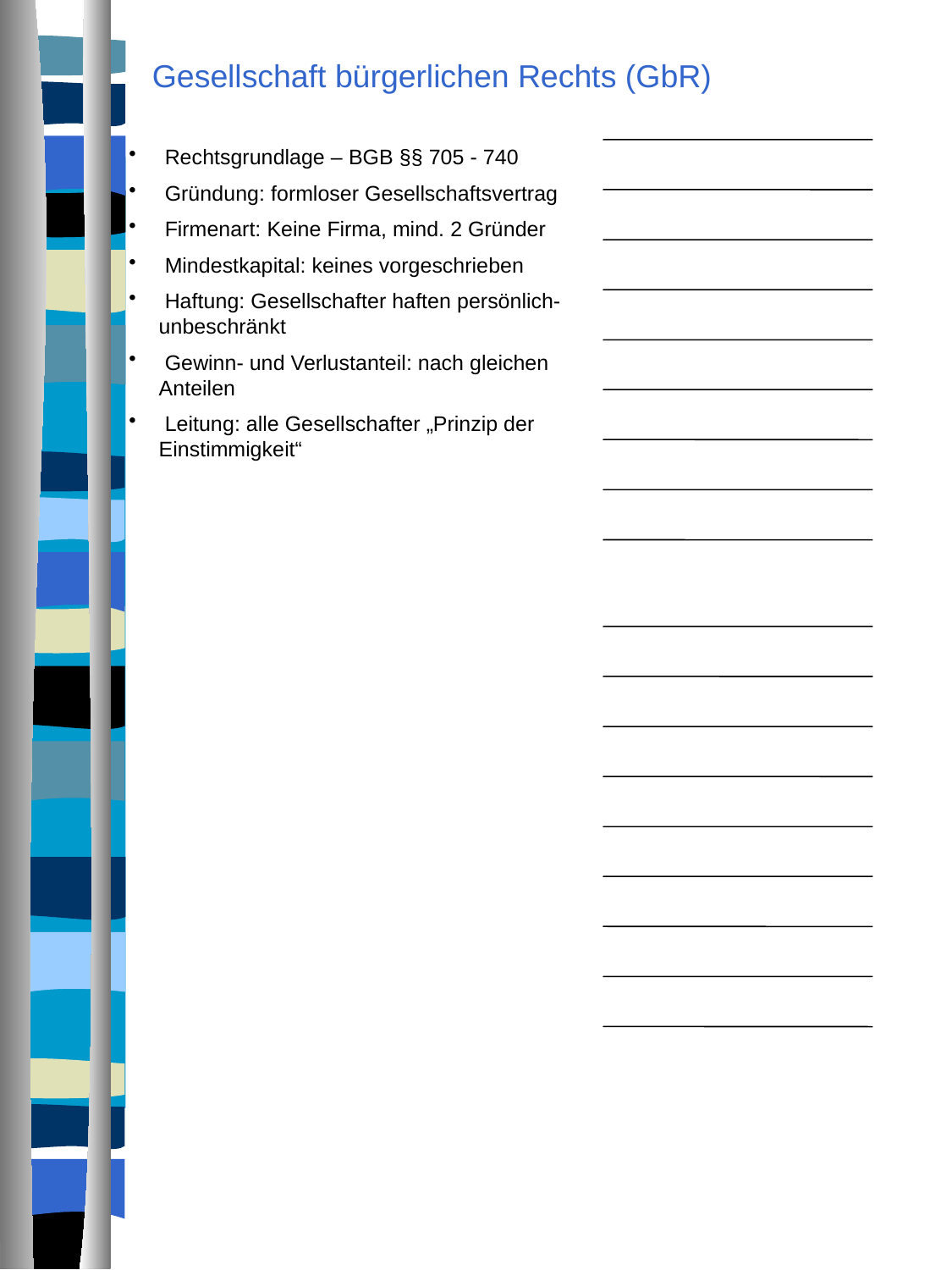

Gesellschaft bürgerlichen Rechts (GbR)
 Rechtsgrundlage – BGB §§ 705 - 740
 Gründung: formloser Gesellschaftsvertrag
 Firmenart: Keine Firma, mind. 2 Gründer
 Mindestkapital: keines vorgeschrieben
 Haftung: Gesellschafter haften persönlich-unbeschränkt
 Gewinn- und Verlustanteil: nach gleichen Anteilen
 Leitung: alle Gesellschafter „Prinzip der Einstimmigkeit“